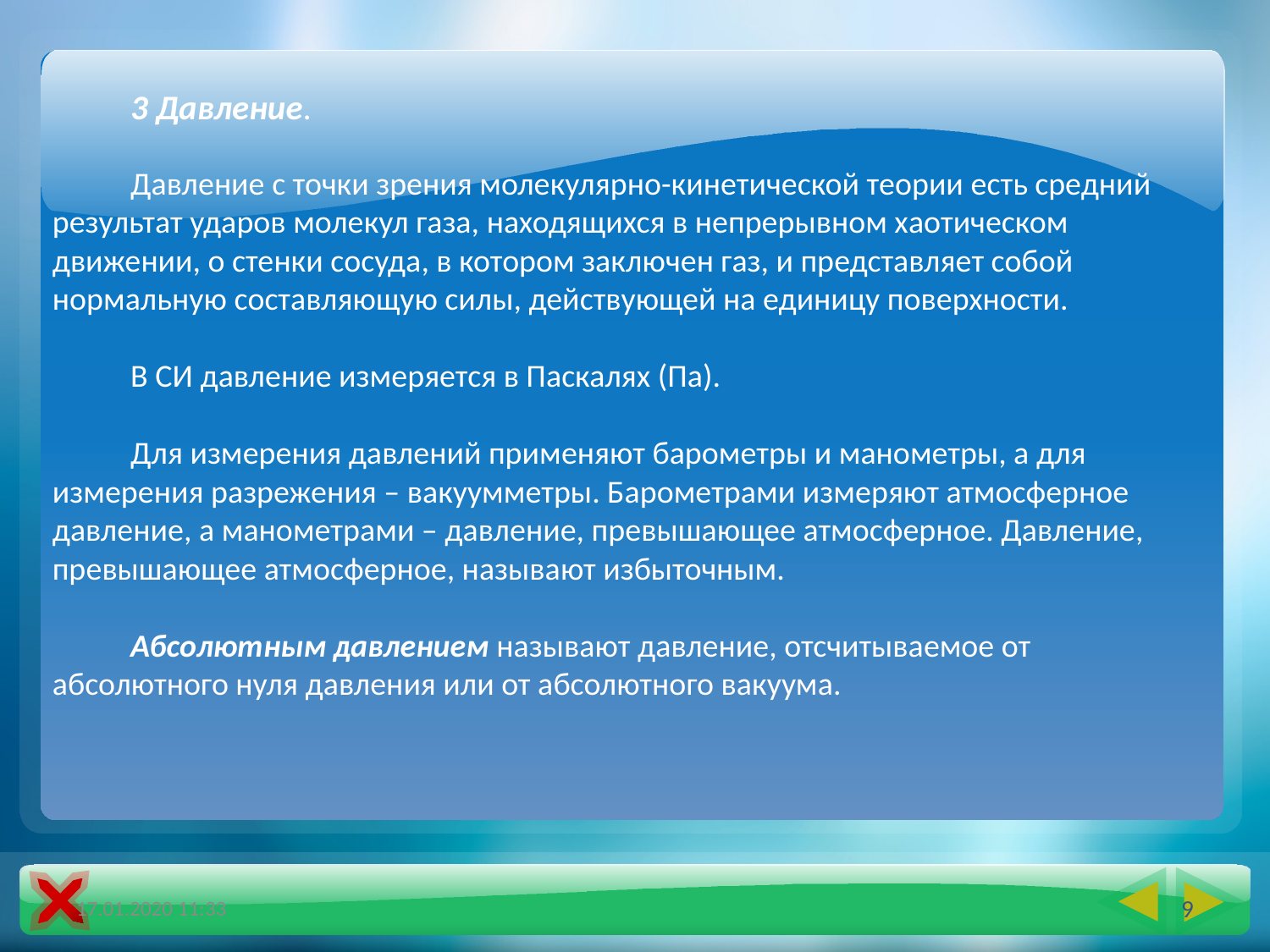

3 Давление.

Давление с точки зрения молекулярно-кинетической теории есть средний результат ударов молекул газа, находящихся в непрерывном хаотическом движении, о стенки сосуда, в котором заключен газ, и представляет собой нормальную составляющую силы, действующей на единицу поверхности.

В СИ давление измеряется в Паскалях (Па).

Для измерения давлений применяют барометры и манометры, а для измерения разрежения – вакуумметры. Барометрами измеряют атмосферное давление, а манометрами – давление, превышающее атмосферное. Давление, превышающее атмосферное, называют избыточным.

Абсолютным давлением называют давление, отсчитываемое от абсолютного нуля давления или от абсолютного вакуума.

17.01.2020 11:33
9